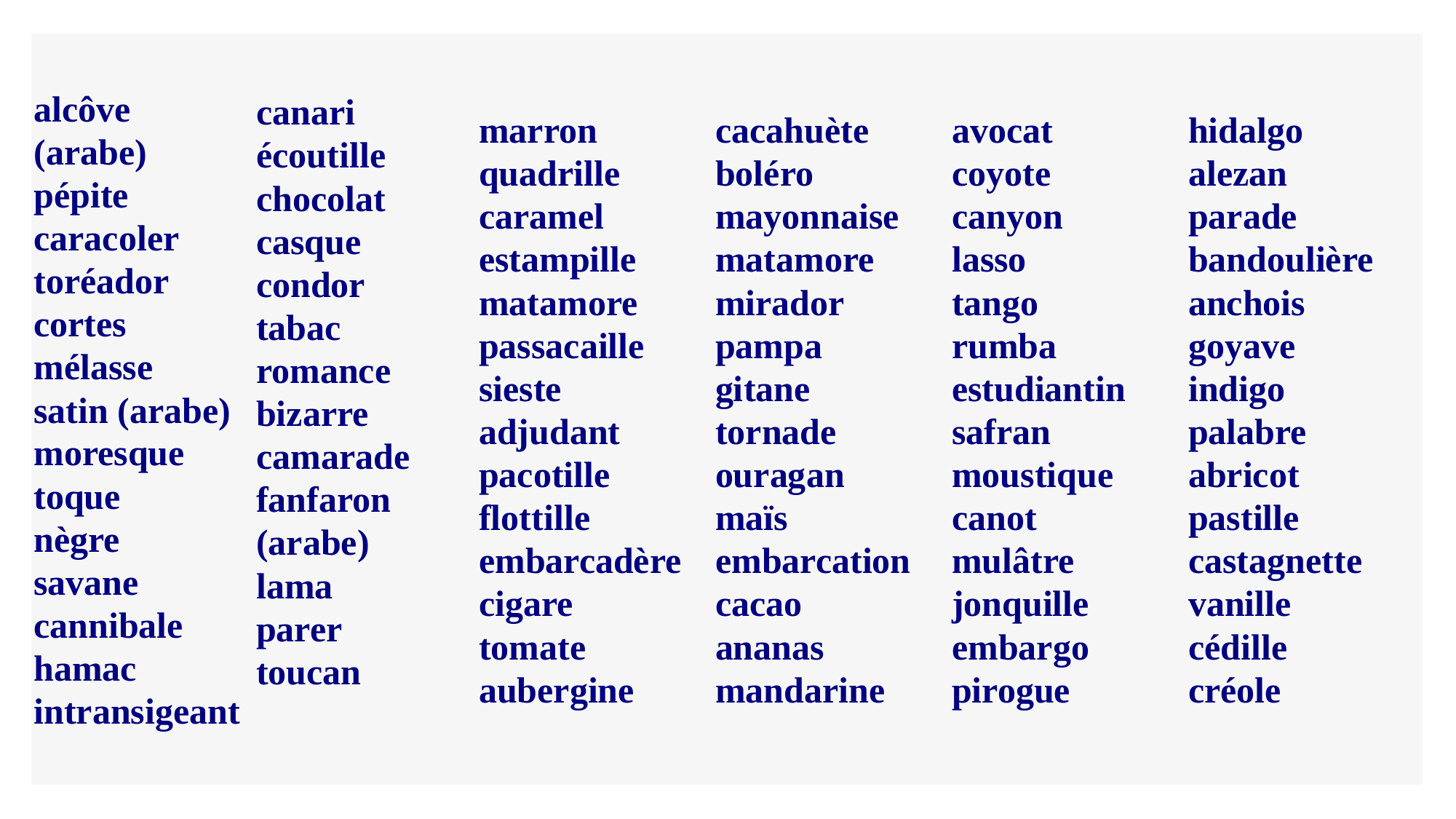

| alcôve (arabe) pépite caracoler toréador cortes mélasse satin (arabe) moresque toque nègre savane cannibale hamac intransigeant | canari écoutille chocolat casque condor tabac romance bizarre camarade fanfaron (arabe) lama parer toucan | marron quadrille caramel estampille matamore passacaille sieste adjudant pacotille flottille embarcadère cigare tomate aubergine | cacahuète boléro mayonnaise matamore mirador pampa gitane tornade ouragan maïs embarcation cacao ananas mandarine | avocat coyote canyon lasso tango rumba estudiantin safran moustique canot mulâtre jonquille embargo pirogue | hidalgo alezan parade bandoulière anchois goyave indigo palabre abricot pastille castagnette vanille cédille créole |
| --- | --- | --- | --- | --- | --- |